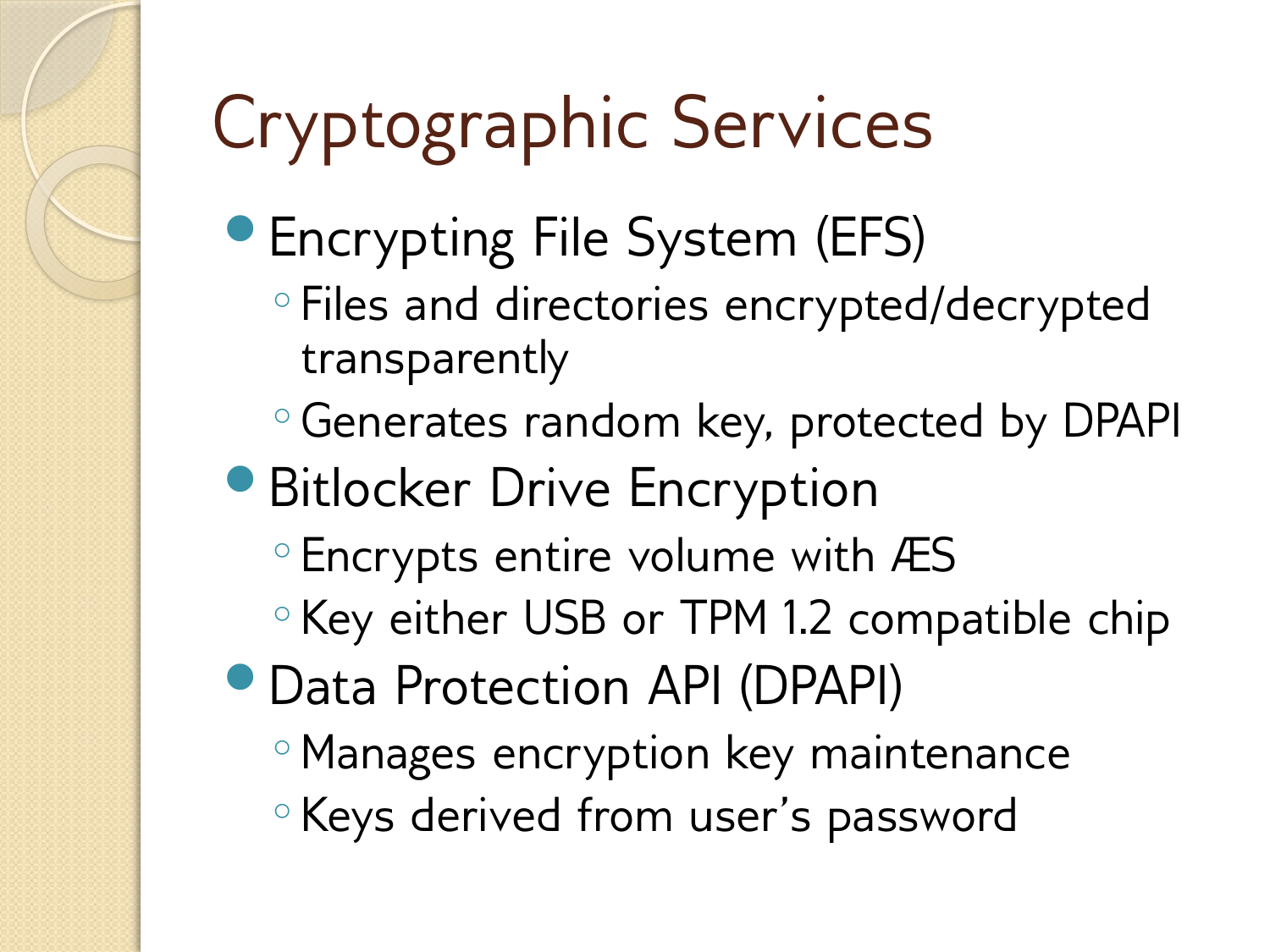

# Cryptographic Services
Encrypting File System (EFS)
Files and directories encrypted/decrypted transparently
Generates random key, protected by DPAPI
Bitlocker Drive Encryption
Encrypts entire volume with AES
Key either USB or TPM 1.2 compatible chip
Data Protection API (DPAPI)
Manages encryption key maintenance
Keys derived from user’s password